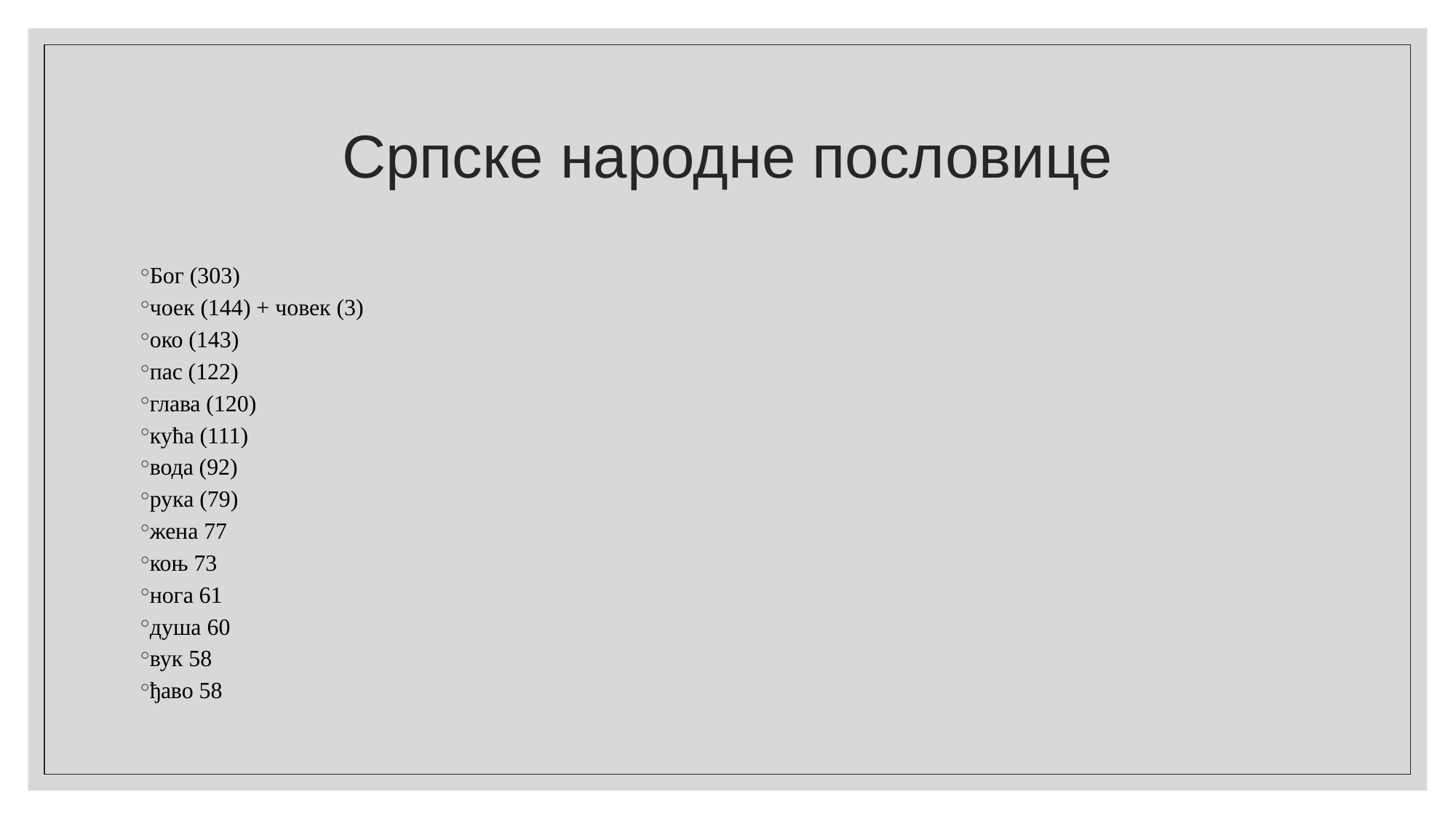

# Српске народне пословице
Бог (303)
чоек (144) + човек (3)
око (143)
пас (122)
глава (120)
кућа (111)
вода (92)
рука (79)
жена 77
коњ 73
нога 61
душа 60
вук 58
ђаво 58